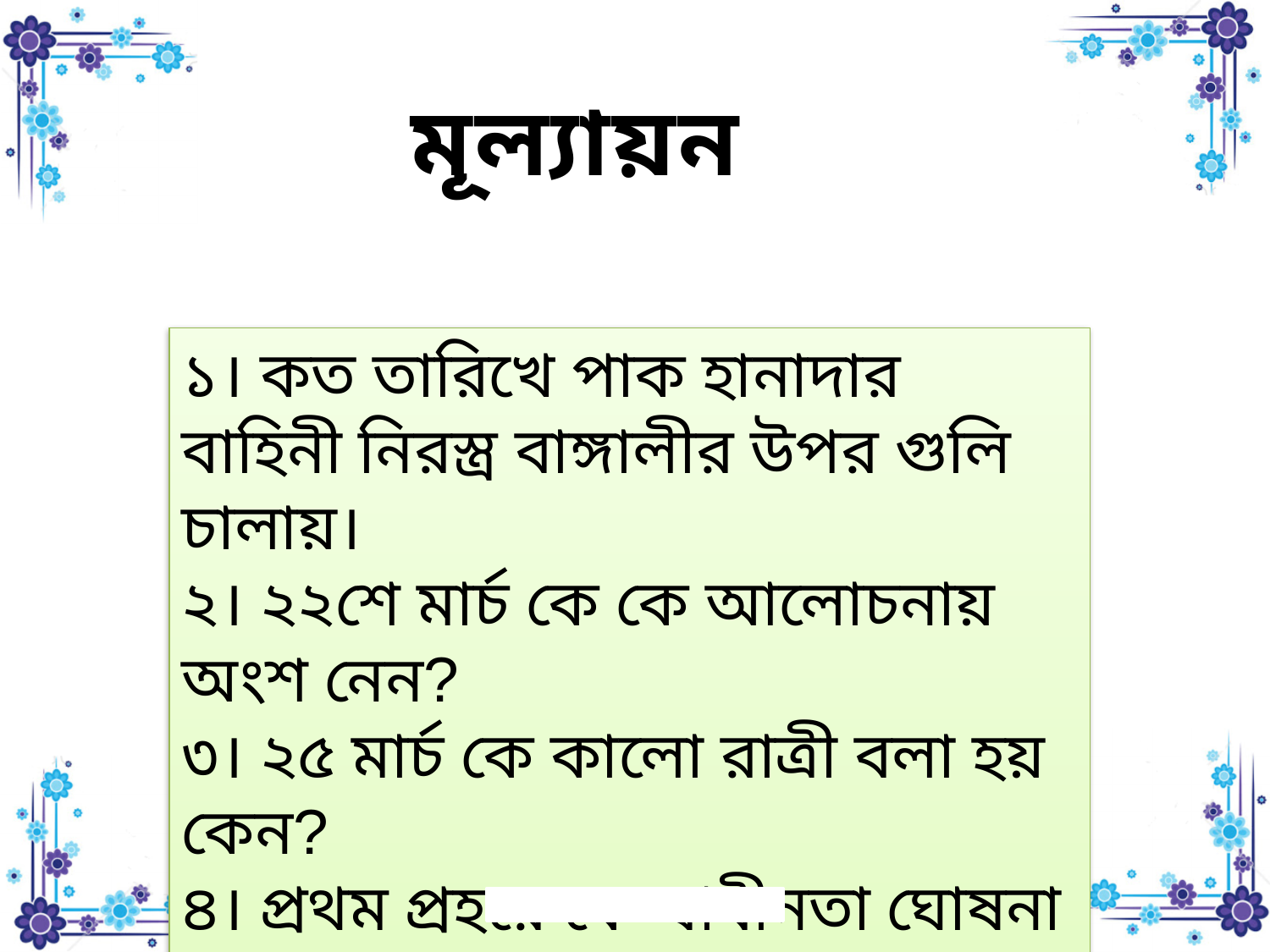

মূল্যায়ন
১। কত তারিখে পাক হানাদার বাহিনী নিরস্ত্র বাঙ্গালীর উপর গুলি চালায়।
২। ২২শে মার্চ কে কে আলোচনায় অংশ নেন?
৩। ২৫ মার্চ কে কালো রাত্রী বলা হয় কেন?
৪। প্রথম প্রহরে কে স্বাধীনতা ঘোষনা করেন?